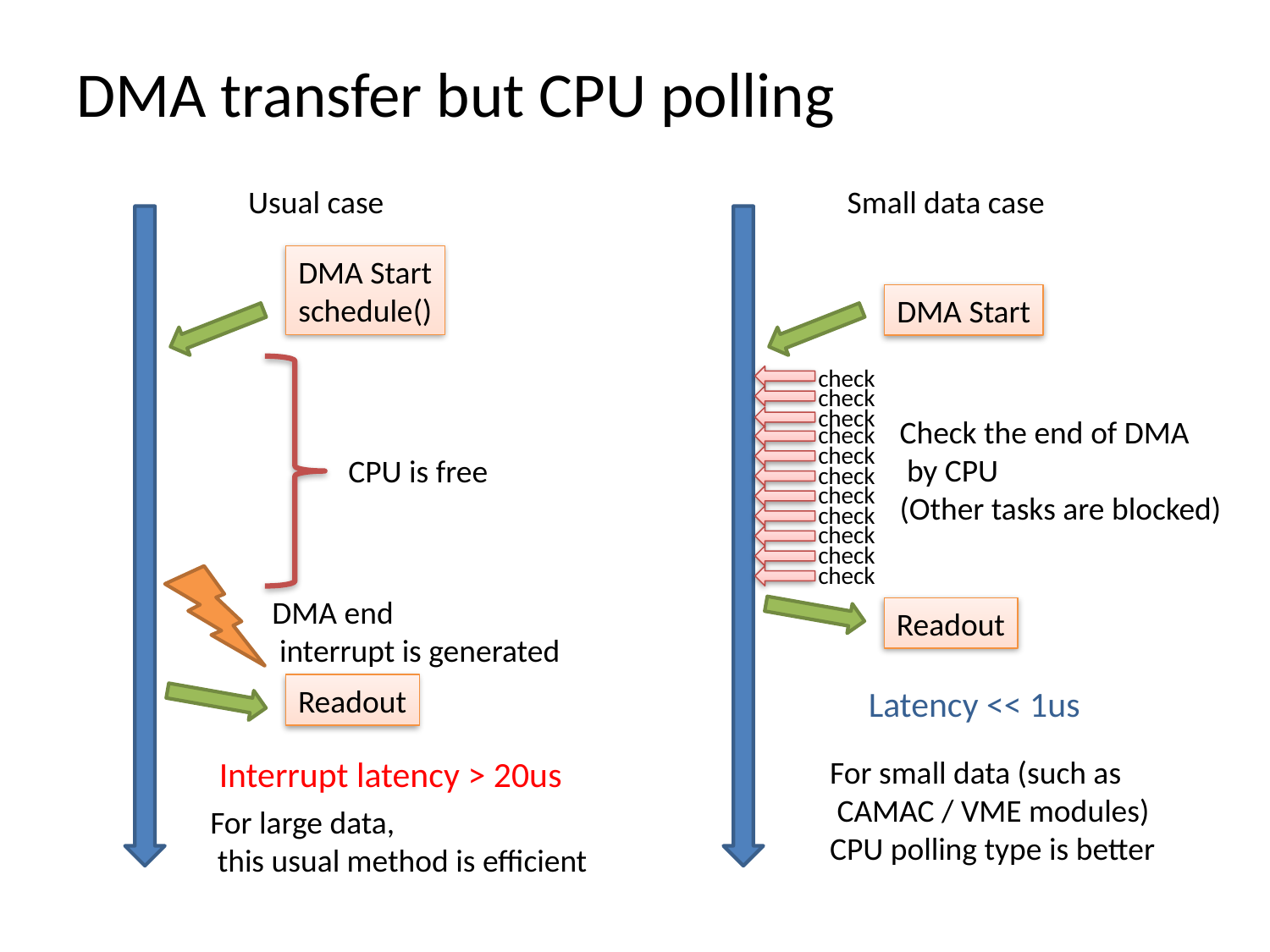

# DMA transfer but CPU polling
Usual case
Small data case

DMA Start
schedule()
DMA Start

check

check

check
Check the end of DMA
 by CPU
(Other tasks are blocked)

check

check
CPU is free

check

check

check

check

check

check

DMA end
 interrupt is generated

Readout
Readout
Latency << 1us

Interrupt latency > 20us
For small data (such as
 CAMAC / VME modules)
CPU polling type is better
For large data,
 this usual method is efficient